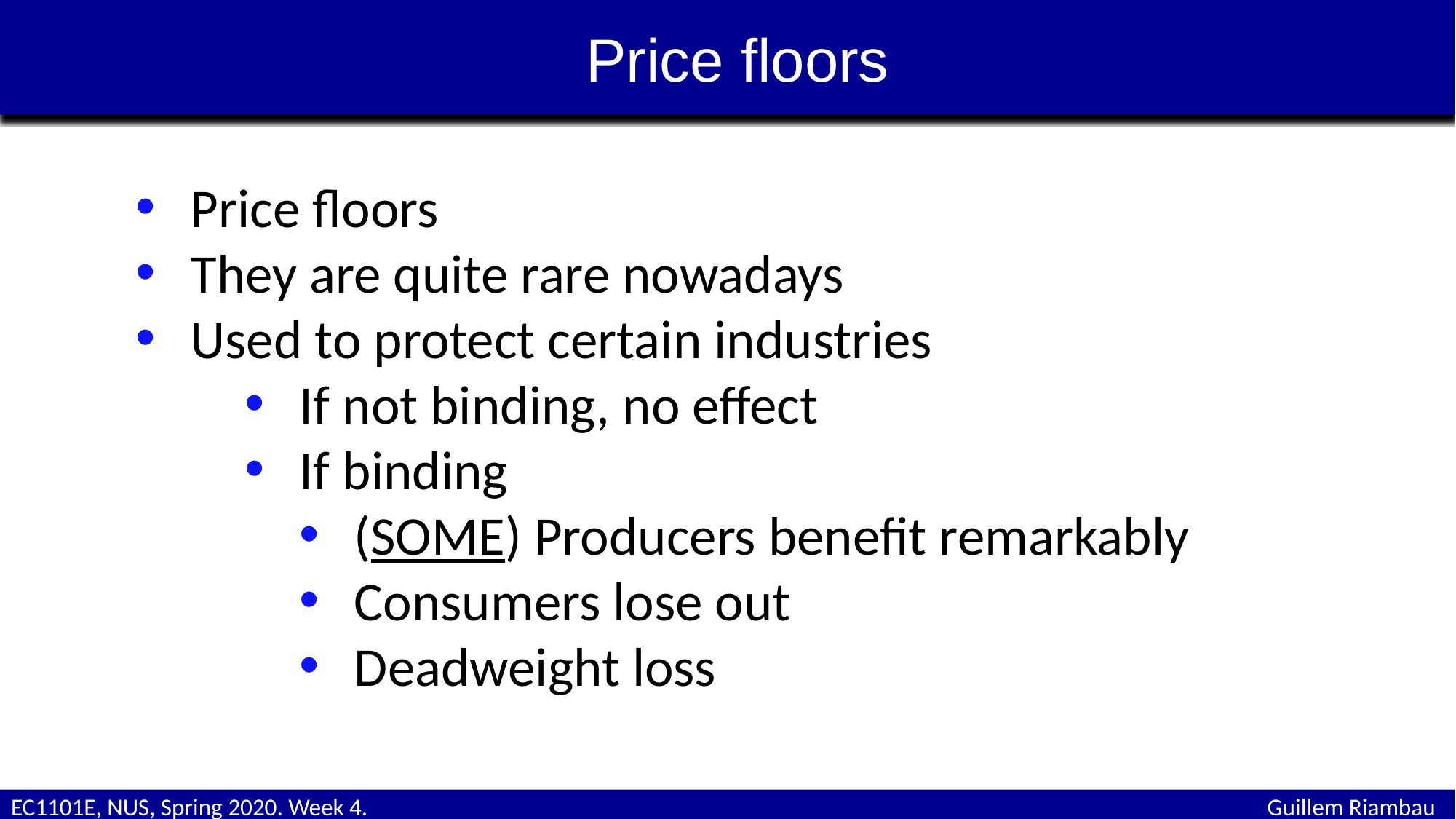

Price floors
Price floors
They are quite rare nowadays
Used to protect certain industries
If not binding, no effect
If binding
(SOME) Producers benefit remarkably
Consumers lose out
Deadweight loss

EC1101E, NUS, Spring 2020. Week 4.                                                                                                                                                                     Guillem Riambau